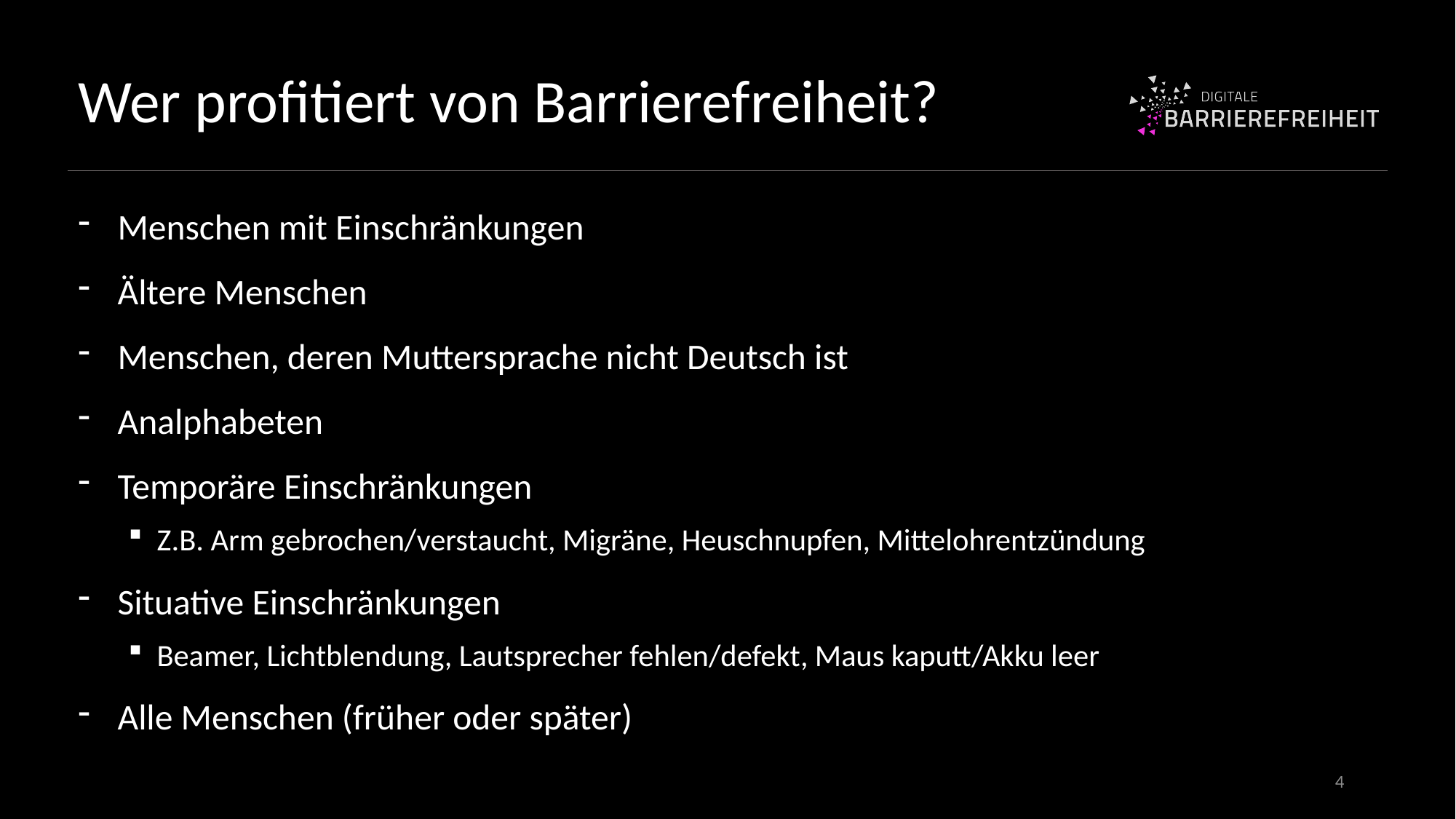

# Wer profitiert von Barrierefreiheit?
Menschen mit Einschränkungen
Ältere Menschen
Menschen, deren Muttersprache nicht Deutsch ist
Analphabeten
Temporäre Einschränkungen
Z.B. Arm gebrochen/verstaucht, Migräne, Heuschnupfen, Mittelohrentzündung
Situative Einschränkungen
Beamer, Lichtblendung, Lautsprecher fehlen/defekt, Maus kaputt/Akku leer
Alle Menschen (früher oder später)

4